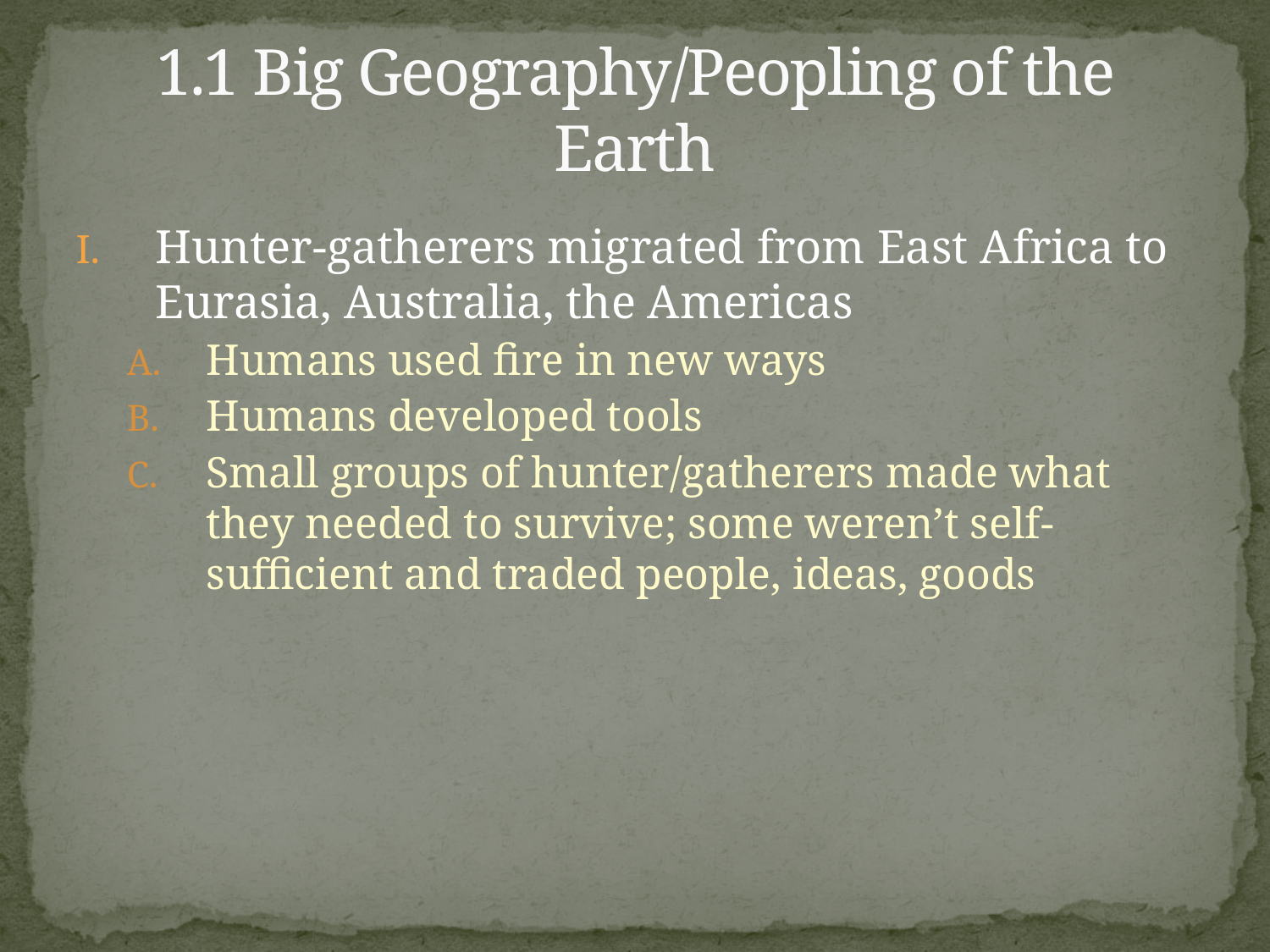

# 1.1 Big Geography/Peopling of the Earth
Hunter-gatherers migrated from East Africa to Eurasia, Australia, the Americas
Humans used fire in new ways
Humans developed tools
Small groups of hunter/gatherers made what they needed to survive; some weren’t self-sufficient and traded people, ideas, goods